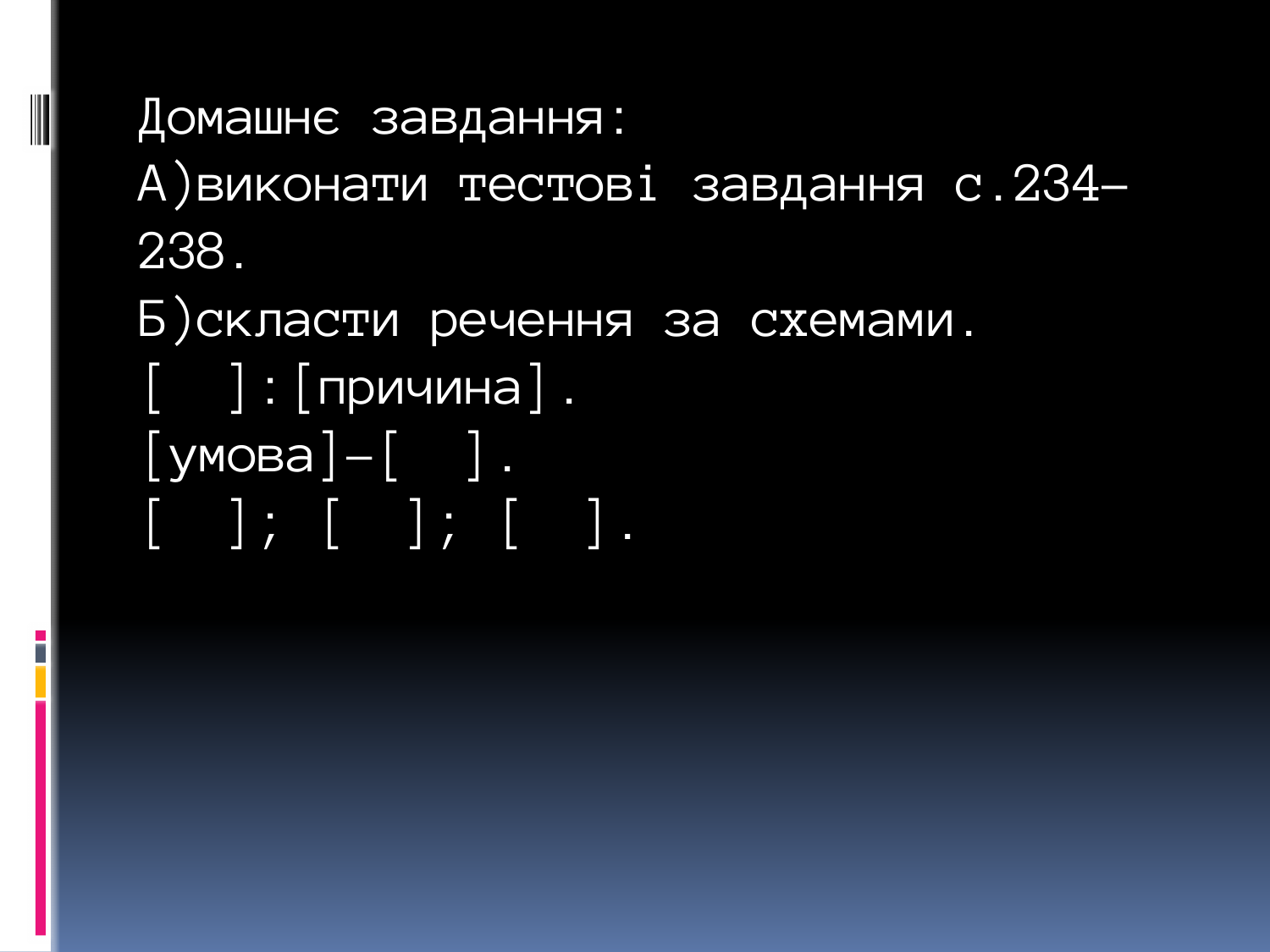

# Домашнє завдання: А)виконати тестові завдання с.234-238. Б)скласти речення за схемами. [  ]:[причина]. [умова]–[  ]. [  ]; [  ]; [  ].